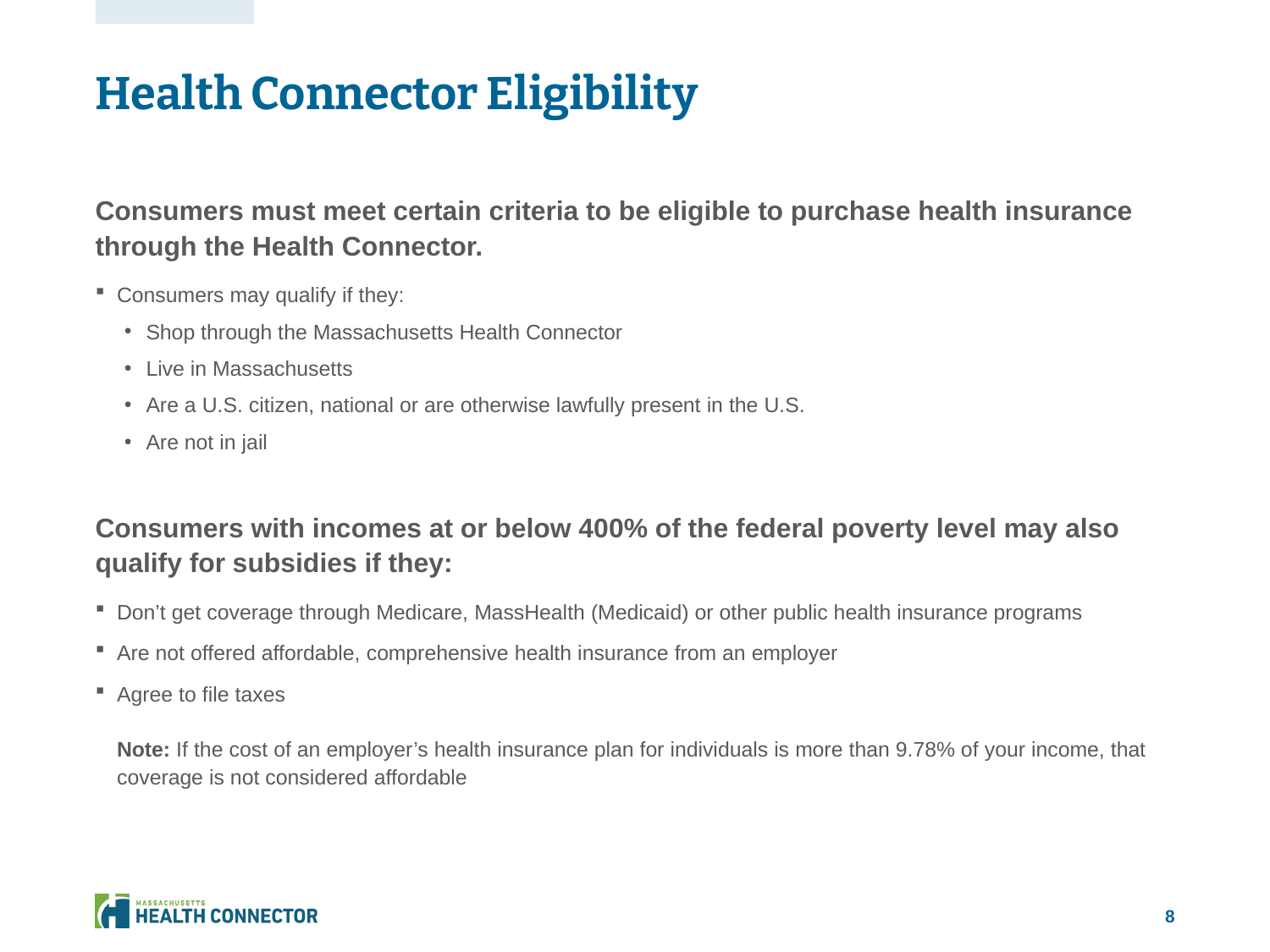

# Health Connector Eligibility
Consumers must meet certain criteria to be eligible to purchase health insurance through the Health Connector.
Consumers may qualify if they:
Shop through the Massachusetts Health Connector
Live in Massachusetts
Are a U.S. citizen, national or are otherwise lawfully present in the U.S.
Are not in jail

Consumers with incomes at or below 400% of the federal poverty level may also qualify for subsidies if they:
Don’t get coverage through Medicare, MassHealth (Medicaid) or other public health insurance programs
Are not offered affordable, comprehensive health insurance from an employer
Agree to file taxes
Note: If the cost of an employer’s health insurance plan for individuals is more than 9.78% of your income, that coverage is not considered affordable

8